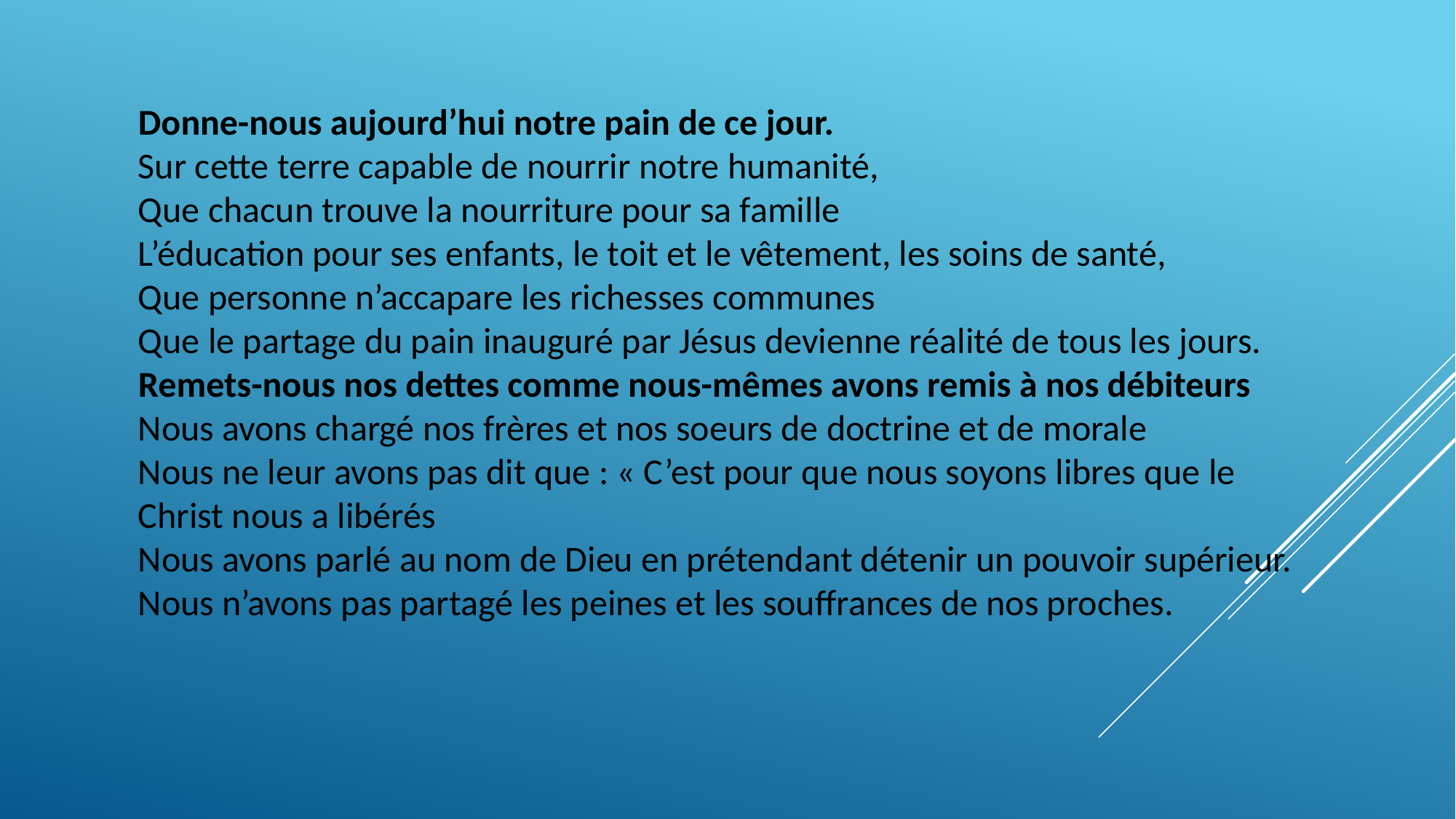

Donne-nous aujourd’hui notre pain de ce jour.
Sur cette terre capable de nourrir notre humanité,
Que chacun trouve la nourriture pour sa famille
L’éducation pour ses enfants, le toit et le vêtement, les soins de santé,
Que personne n’accapare les richesses communes
Que le partage du pain inauguré par Jésus devienne réalité de tous les jours.
Remets-nous nos dettes comme nous-mêmes avons remis à nos débiteurs
Nous avons chargé nos frères et nos soeurs de doctrine et de morale
Nous ne leur avons pas dit que : « C’est pour que nous soyons libres que le Christ nous a libérés
Nous avons parlé au nom de Dieu en prétendant détenir un pouvoir supérieur.
Nous n’avons pas partagé les peines et les souffrances de nos proches.